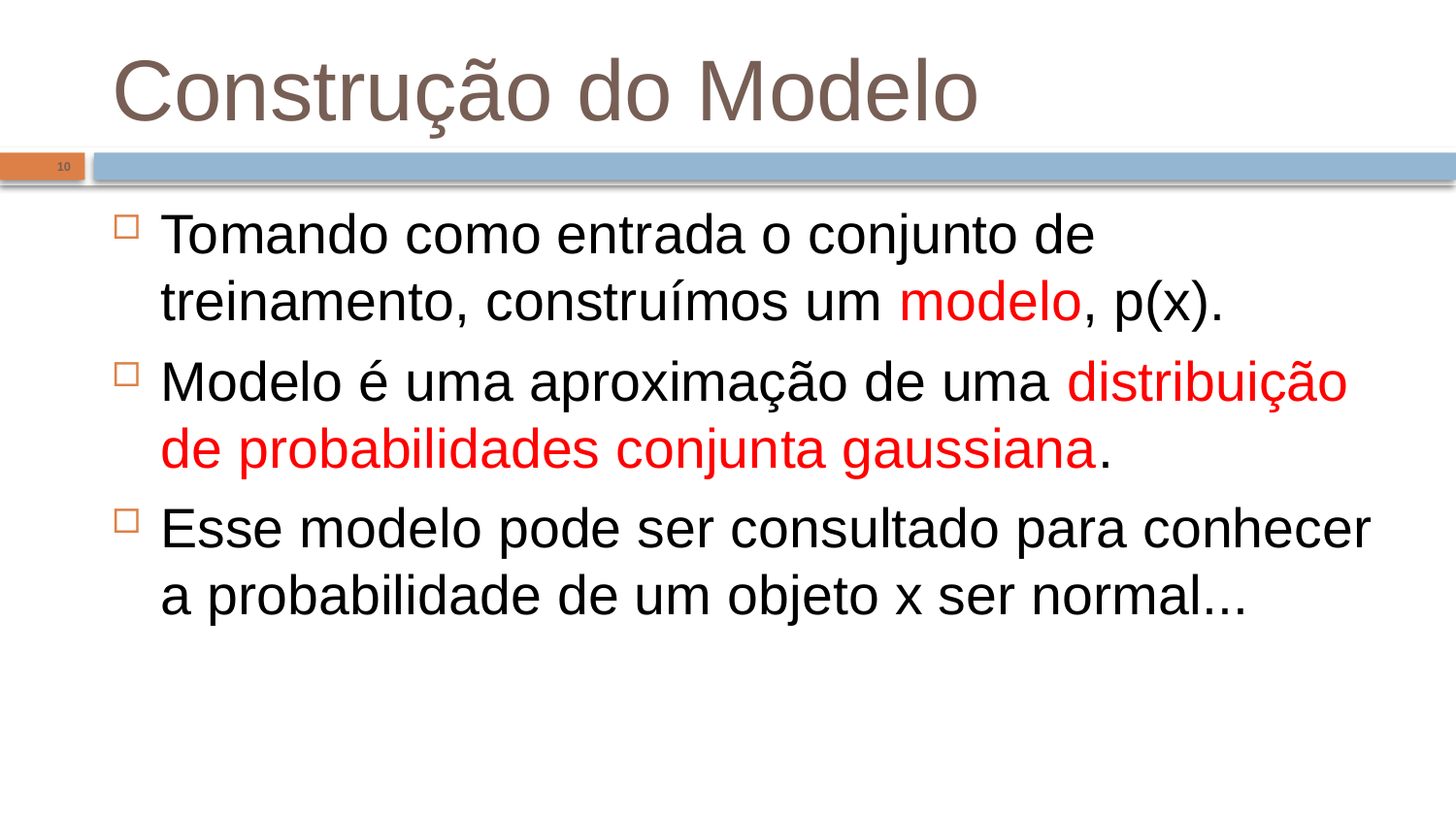

# Construção do Modelo
10
Tomando como entrada o conjunto de treinamento, construímos um modelo, p(x).
Modelo é uma aproximação de uma distribuição de probabilidades conjunta gaussiana.
Esse modelo pode ser consultado para conhecer a probabilidade de um objeto x ser normal...